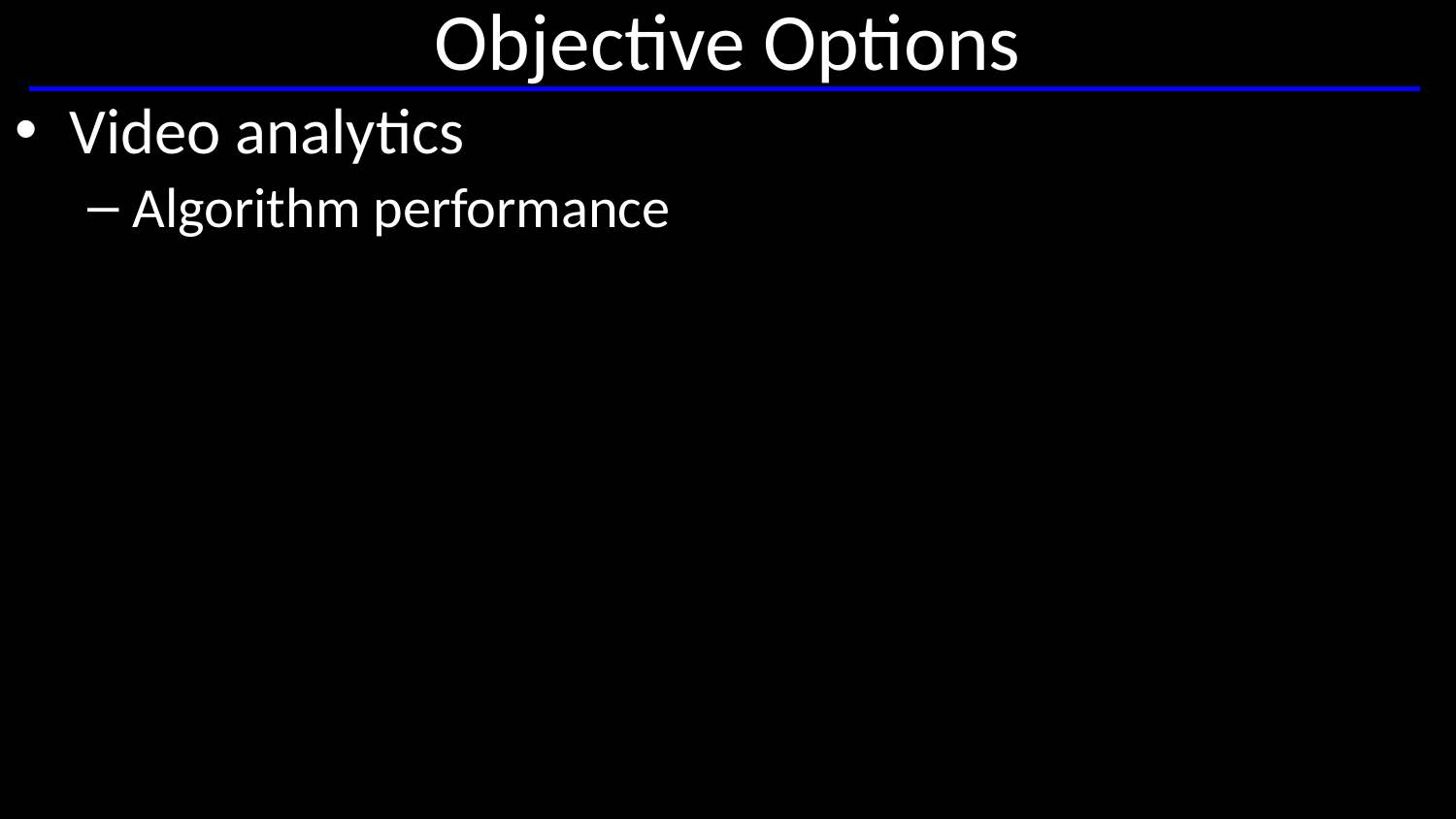

# Objective Options
Video analytics
Algorithm performance